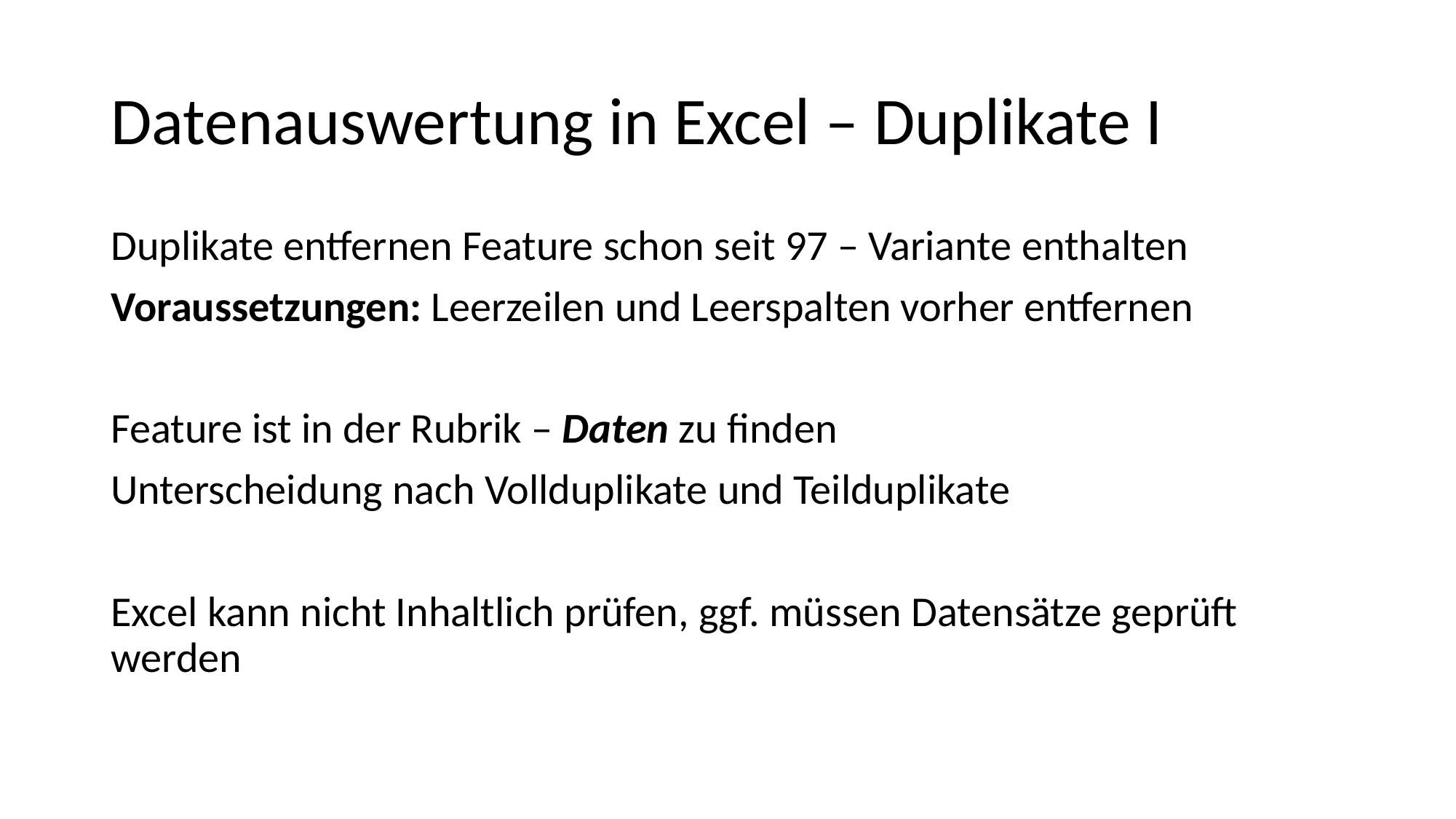

# Datenauswertung in Excel – Duplikate I
Duplikate entfernen Feature schon seit 97 – Variante enthalten
Voraussetzungen: Leerzeilen und Leerspalten vorher entfernen

Feature ist in der Rubrik – Daten zu finden
Unterscheidung nach Vollduplikate und Teilduplikate

Excel kann nicht Inhaltlich prüfen, ggf. müssen Datensätze geprüft werden